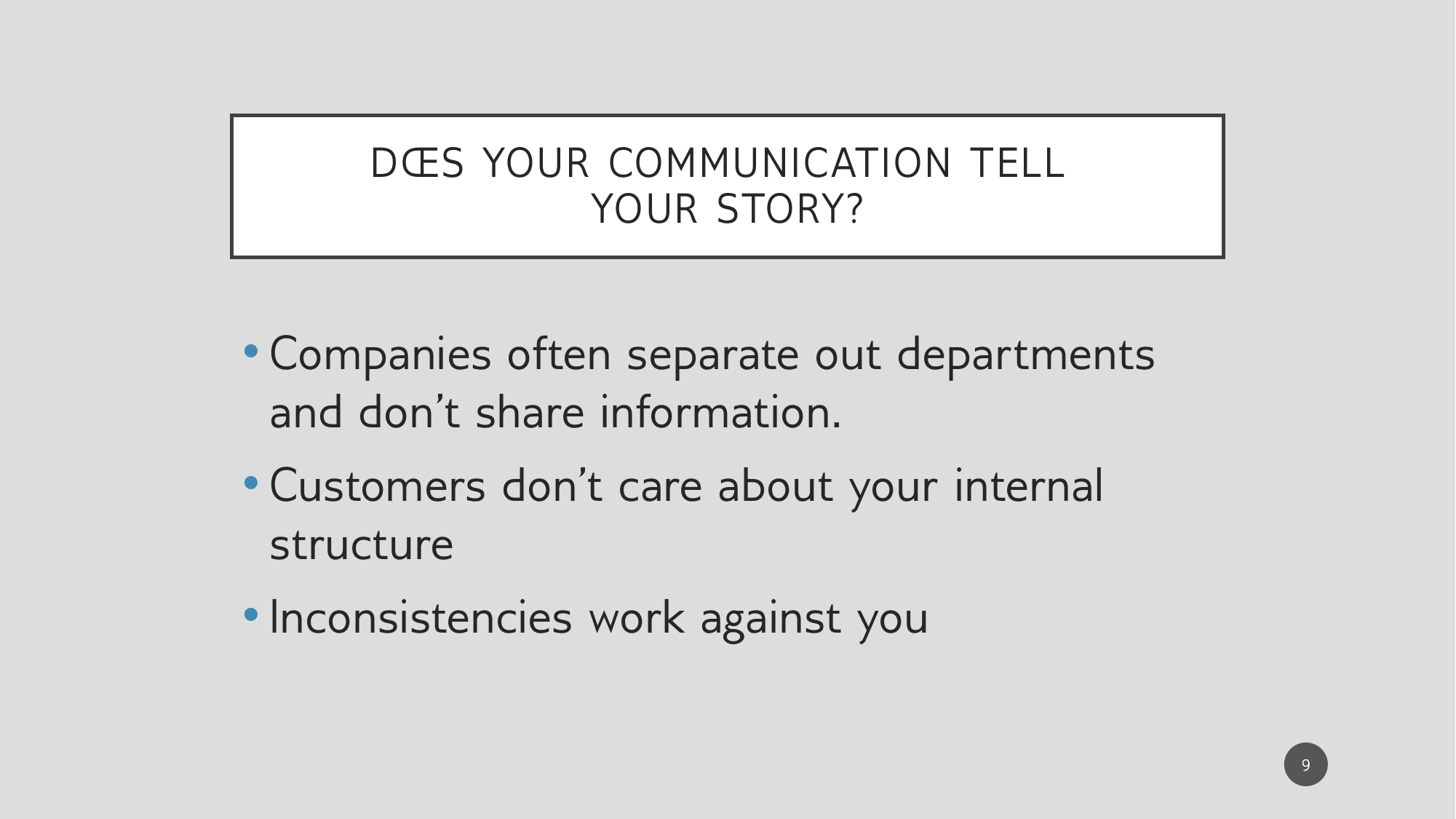

# Does Your Communication tell Your story?
Companies often separate out departments and don’t share information.
Customers don’t care about your internal structure
Inconsistencies work against you

9